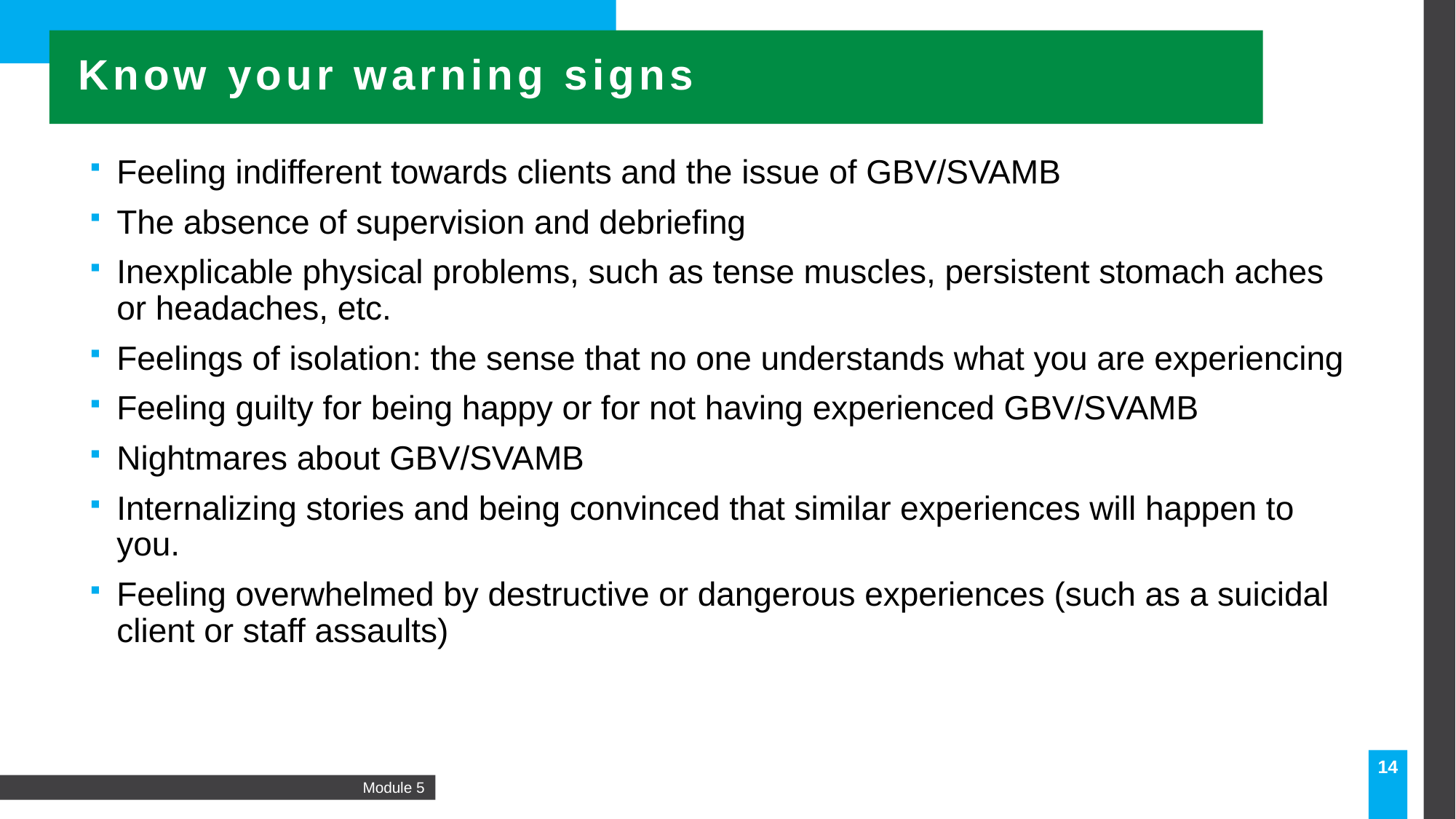

Know your warning signs
Feeling indifferent towards clients and the issue of GBV/SVAMB
The absence of supervision and debriefing
Inexplicable physical problems, such as tense muscles, persistent stomach aches or headaches, etc.
Feelings of isolation: the sense that no one understands what you are experiencing
Feeling guilty for being happy or for not having experienced GBV/SVAMB
Nightmares about GBV/SVAMB
Internalizing stories and being convinced that similar experiences will happen to you.
Feeling overwhelmed by destructive or dangerous experiences (such as a suicidal client or staff assaults)

14
Module 5